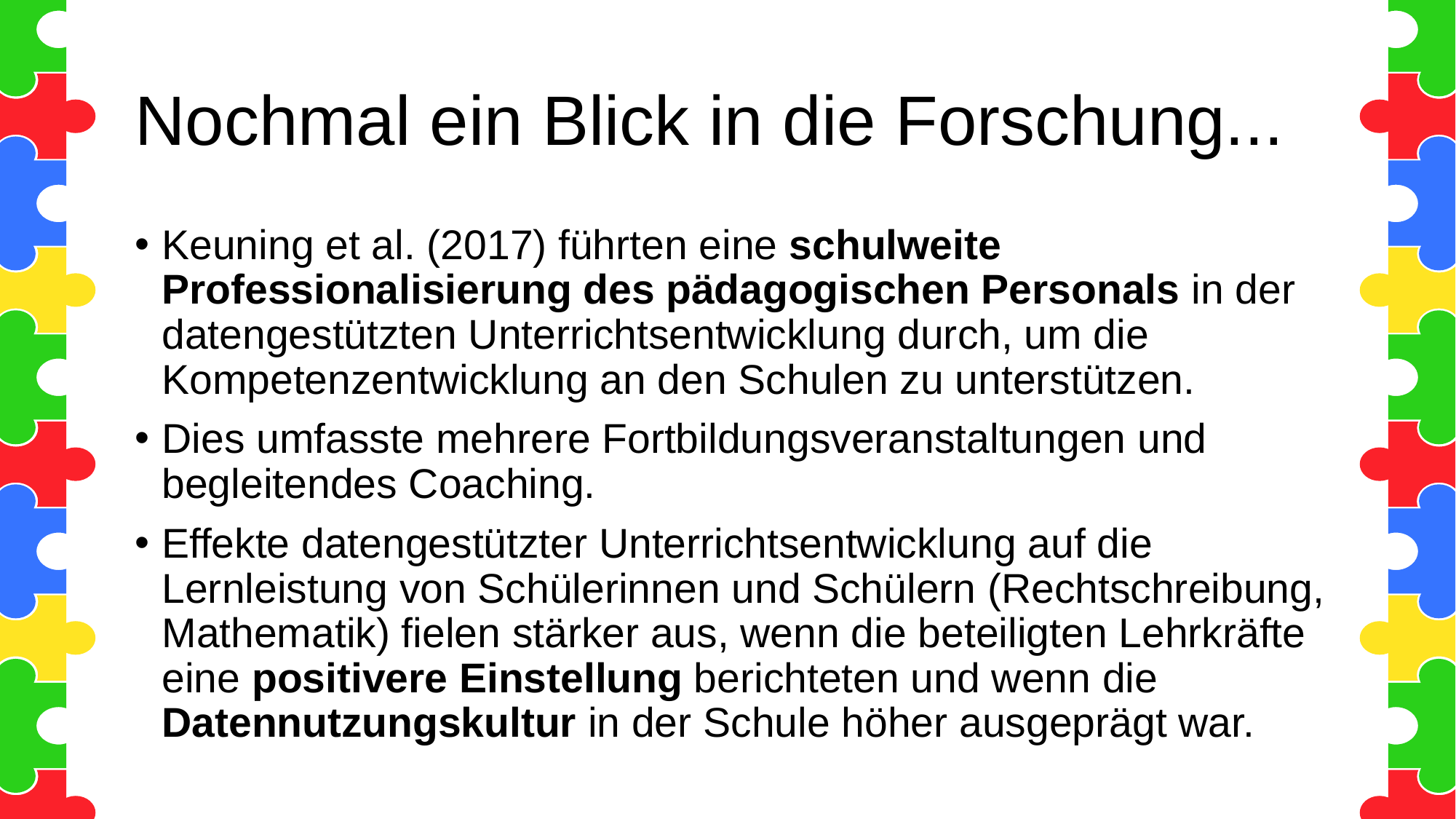

# Nochmal ein Blick in die Forschung...
Keuning et al. (2017) führten eine schulweite Professionalisierung des pädagogischen Personals in der datengestützten Unterrichtsentwicklung durch, um die Kompetenzentwicklung an den Schulen zu unterstützen.
Dies umfasste mehrere Fortbildungsveranstaltungen und begleitendes Coaching.
Effekte datengestützter Unterrichtsentwicklung auf die Lernleistung von Schülerinnen und Schülern (Rechtschreibung, Mathematik) fielen stärker aus, wenn die beteiligten Lehrkräfte eine positivere Einstellung berichteten und wenn die Datennutzungskultur in der Schule höher ausgeprägt war.